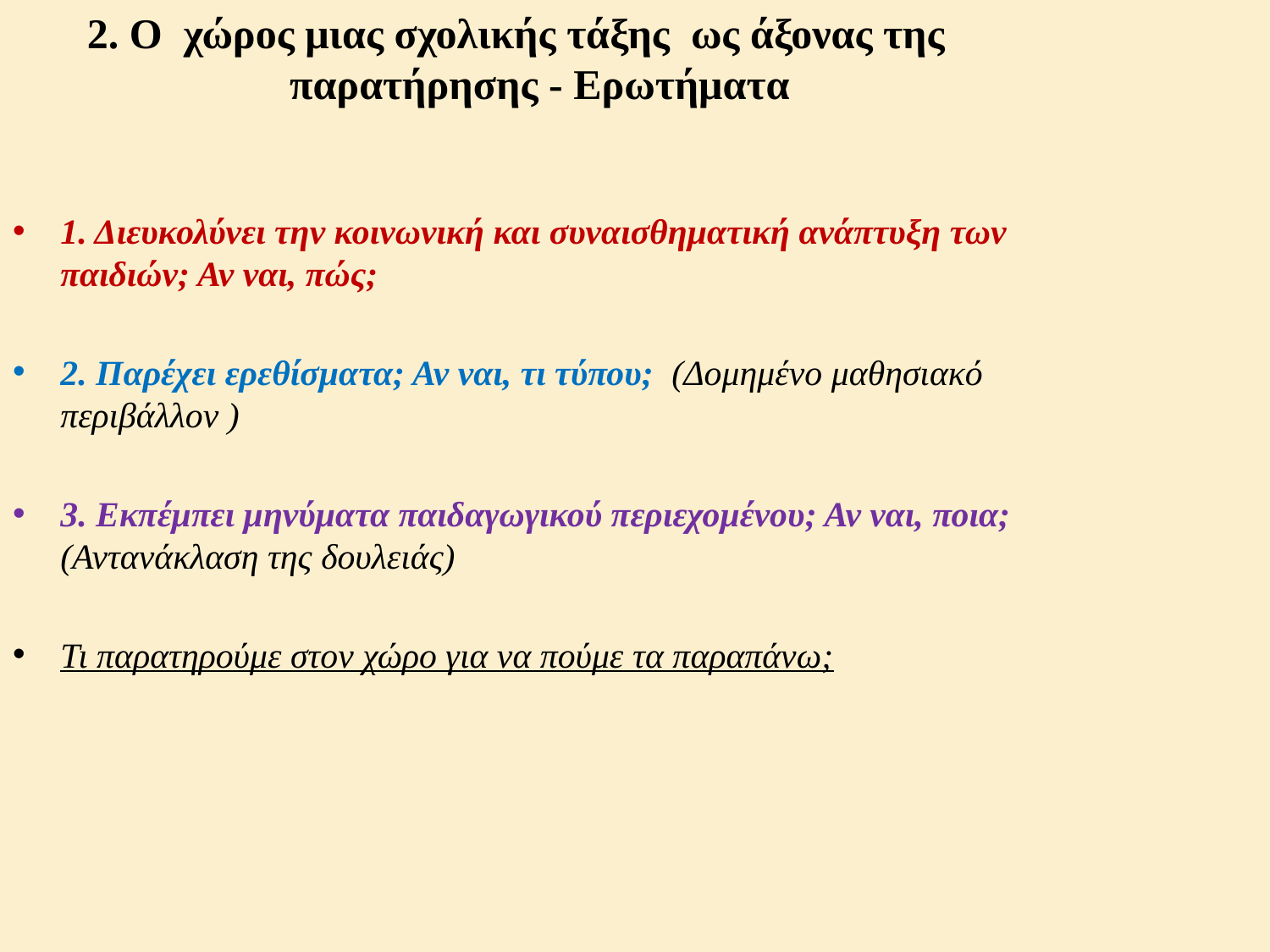

2. Ο  χώρος μιας σχολικής τάξης  ως άξονας της παρατήρησης - Ερωτήματα

1. Διευκολύνει την κοινωνική και συναισθηματική ανάπτυξη των παιδιών; Αν ναι, πώς;

2. Παρέχει ερεθίσματα; Αν ναι, τι τύπου;  (Δομημένο μαθησιακό περιβάλλον )

3. Εκπέμπει μηνύματα παιδαγωγικού περιεχομένου; Αν ναι, ποια; (Αντανάκλαση της δουλειάς)

Τι παρατηρούμε στον χώρο για να πούμε τα παραπάνω;